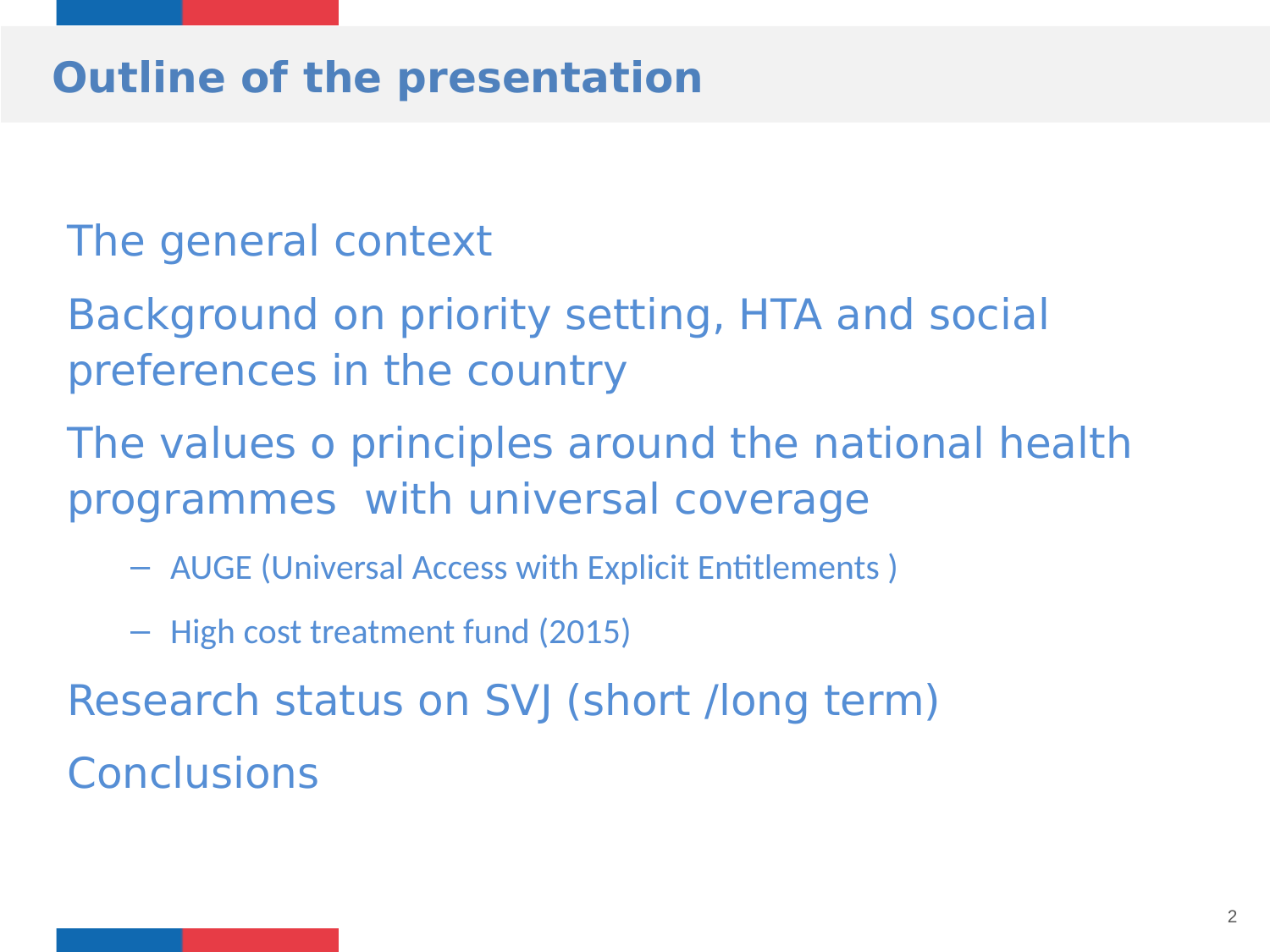

Outline of the presentation
The general context
Background on priority setting, HTA and social preferences in the country
The values o principles around the national health programmes  with universal coverage
AUGE (Universal Access with Explicit Entitlements )
High cost treatment fund (2015)
Research status on SVJ (short /long term)
Conclusions